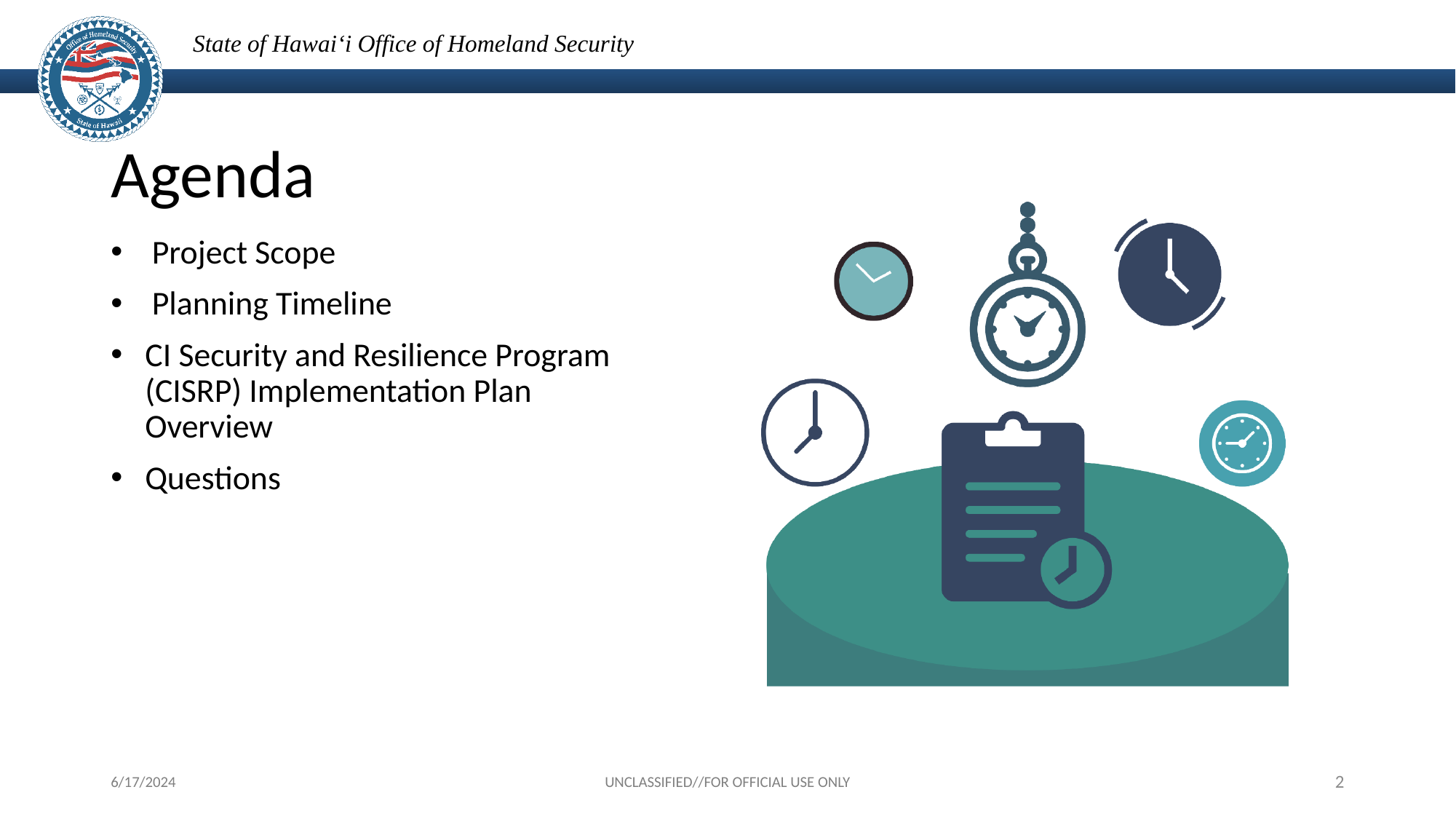

# Agenda
Project Scope
Planning Timeline
CI Security and Resilience Program (CISRP) Implementation Plan Overview
Questions
6/17/2024
UNCLASSIFIED//FOR OFFICIAL USE ONLY
2